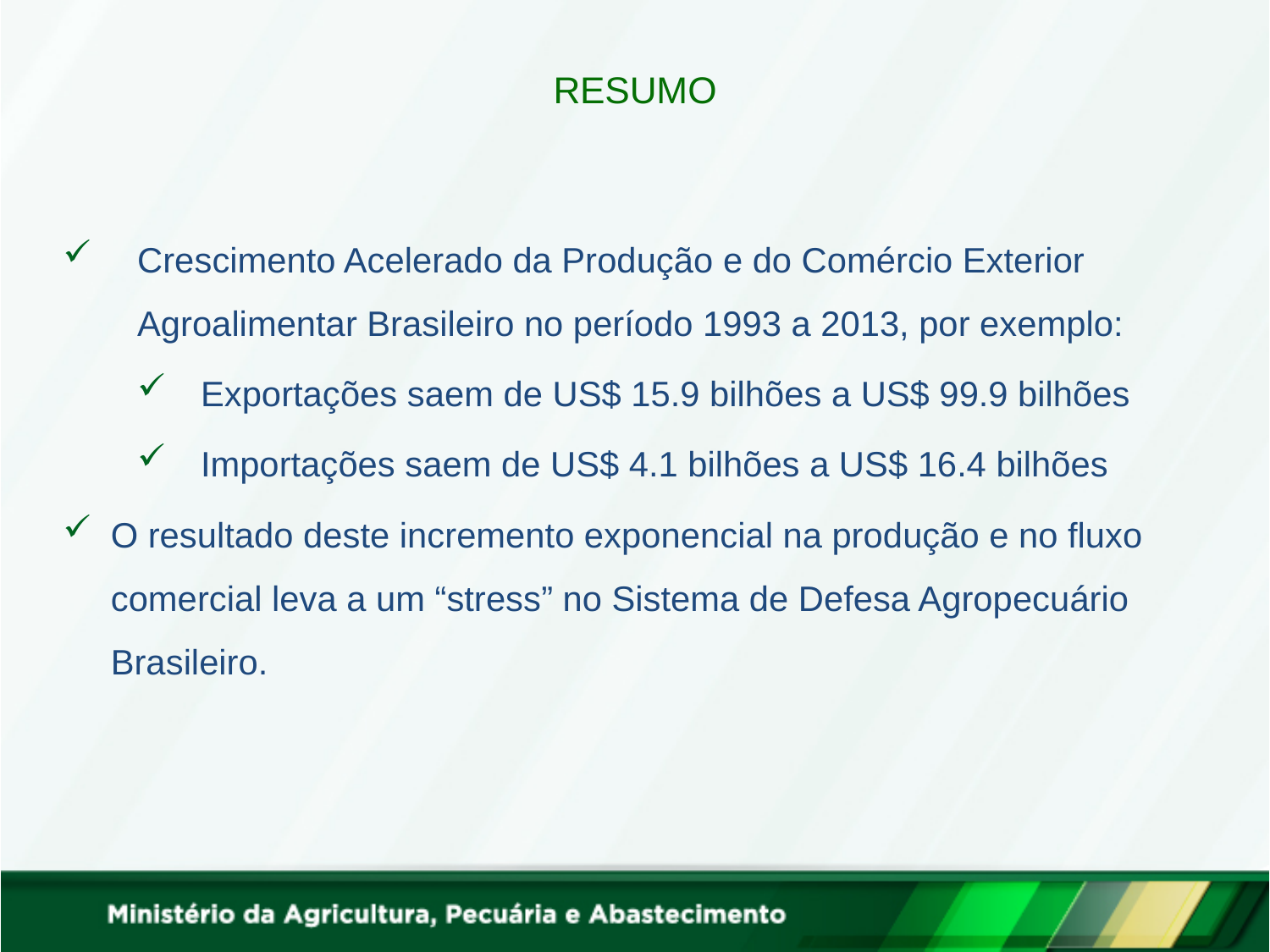

Resumo
Crescimento Acelerado da Produção e do Comércio Exterior Agroalimentar Brasileiro no período 1993 a 2013, por exemplo:
Exportações saem de US$ 15.9 bilhões a US$ 99.9 bilhões
Importações saem de US$ 4.1 bilhões a US$ 16.4 bilhões
O resultado deste incremento exponencial na produção e no fluxo comercial leva a um “stress” no Sistema de Defesa Agropecuário Brasileiro.